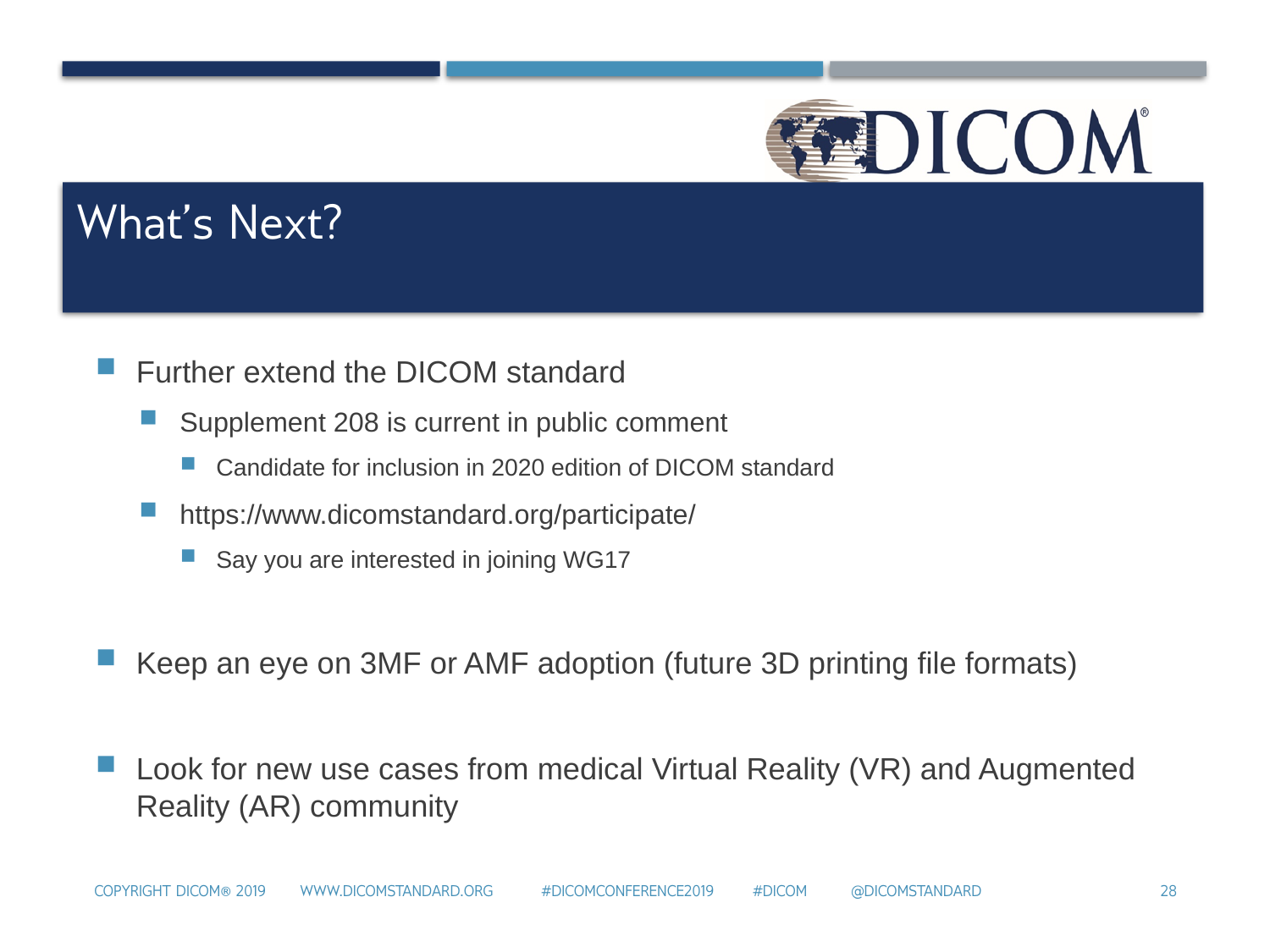

#
What’s Next?
Further extend the DICOM standard
Supplement 208 is current in public comment
Candidate for inclusion in 2020 edition of DICOM standard
https://www.dicomstandard.org/participate/
Say you are interested in joining WG17

Keep an eye on 3MF or AMF adoption (future 3D printing file formats)

Look for new use cases from medical Virtual Reality (VR) and Augmented Reality (AR) community
Copyright DICOM® 2019       www.dicomstandard.org          #DICOMConference2019        #DICOM         @DICOMstandard
28